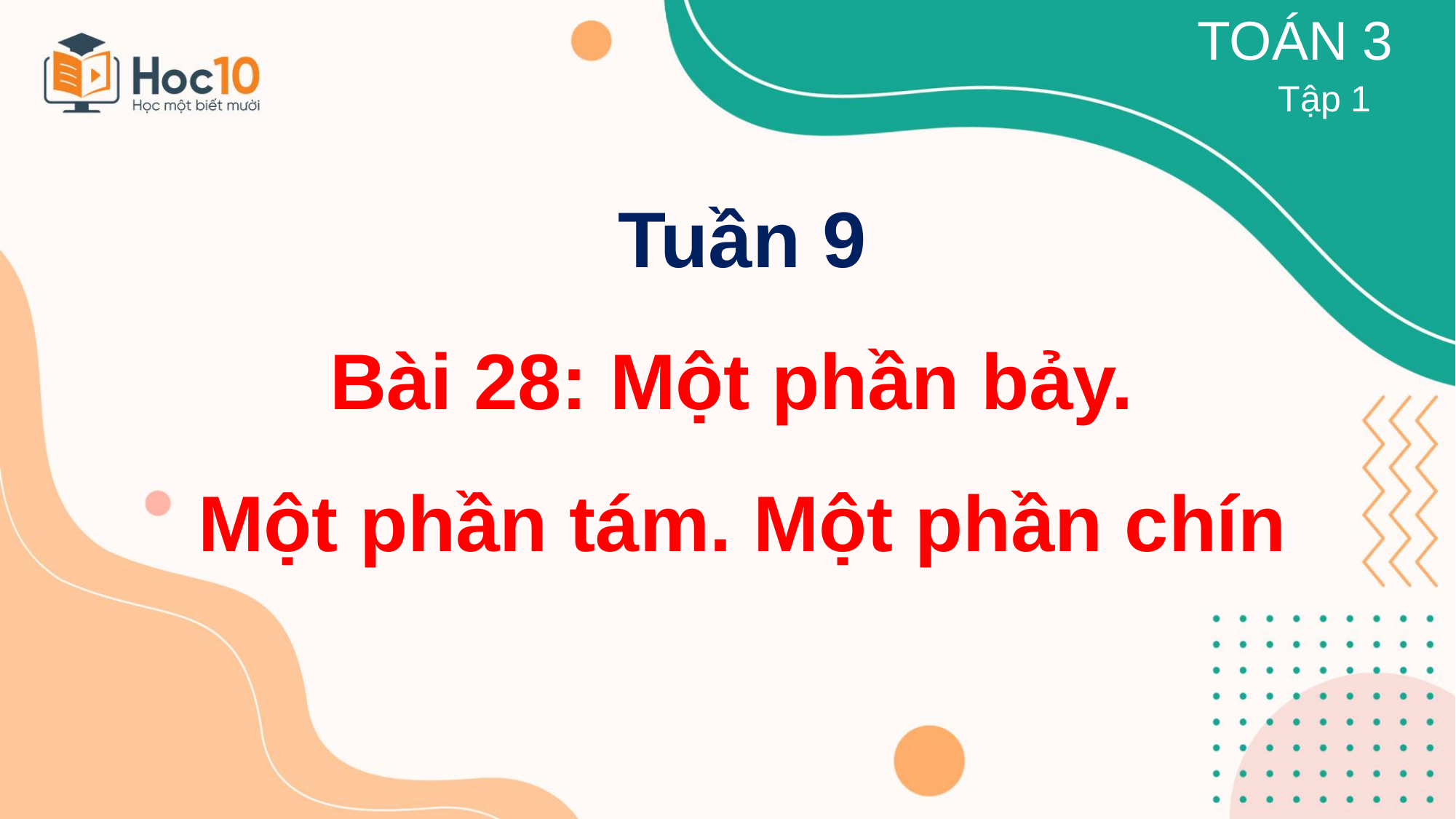

TOÁN 3
Tập 1
Tuần 9
Bài 28: Một phần bảy.
Một phần tám. Một phần chín